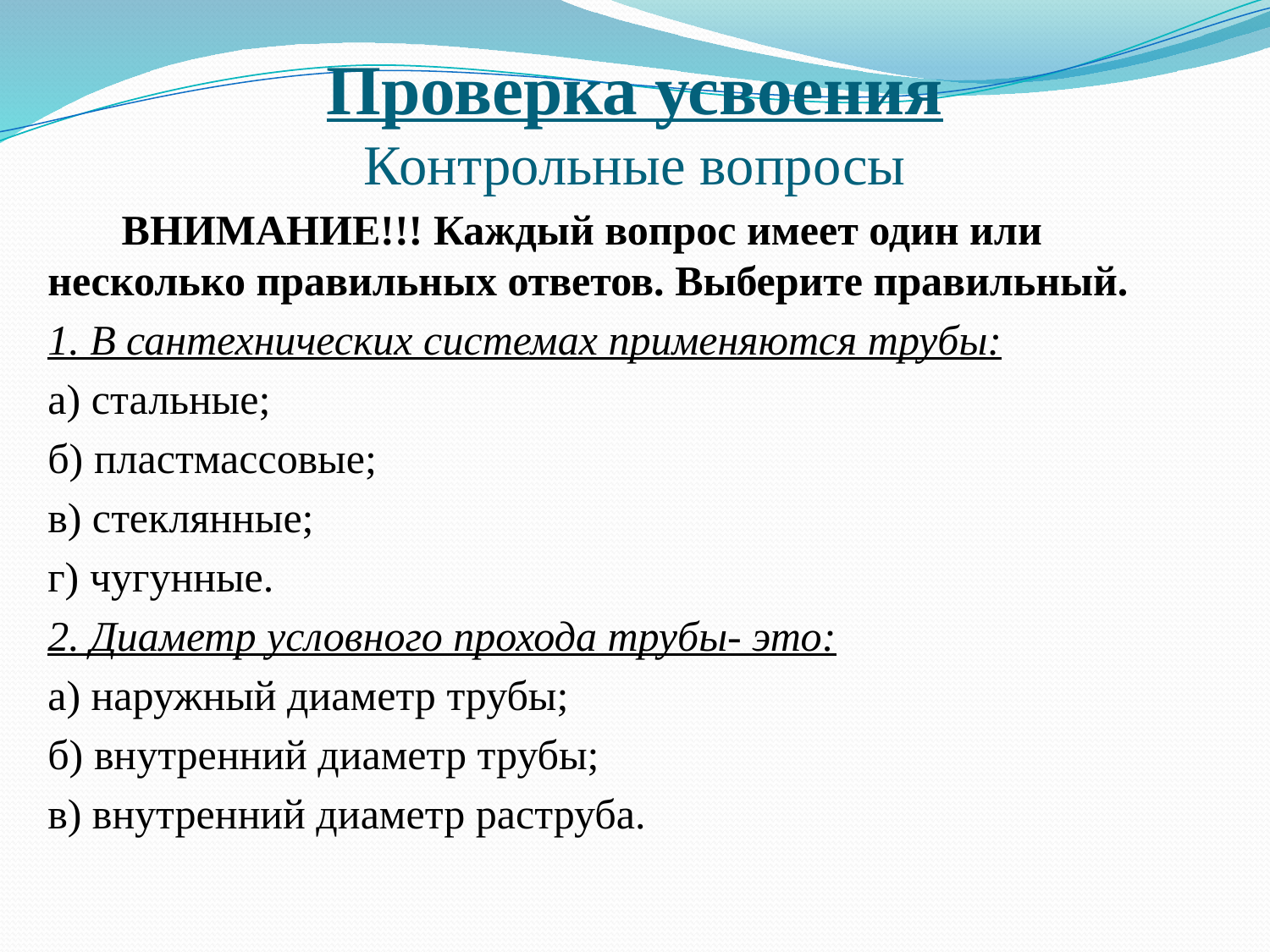

# Проверка усвоения Контрольные вопросы
       ВНИМАНИЕ!!! Каждый вопрос имеет один или несколько правильных ответов. Выберите правильный.
1. В сантехнических системах применяются трубы:
а) стальные;
б) пластмассовые;
в) стеклянные;
г) чугунные.
2. Диаметр условного прохода трубы- это:
а) наружный диаметр трубы;
б) внутренний диаметр трубы;
в) внутренний диаметр раструба.